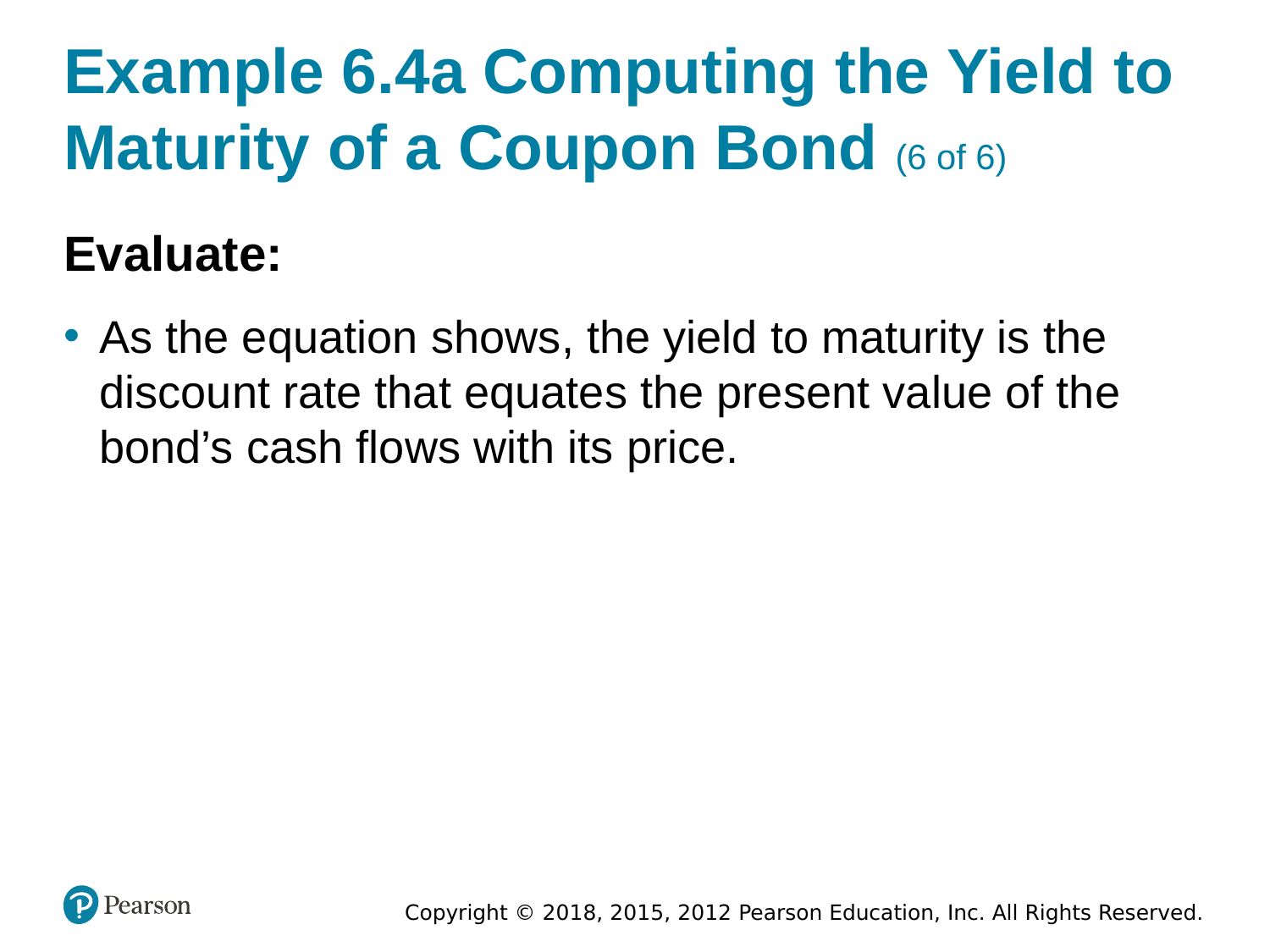

# Example 6.4a Computing the Yield to Maturity of a Coupon Bond (6 of 6)
Evaluate:
As the equation shows, the yield to maturity is the discount rate that equates the present value of the bond’s cash flows with its price.